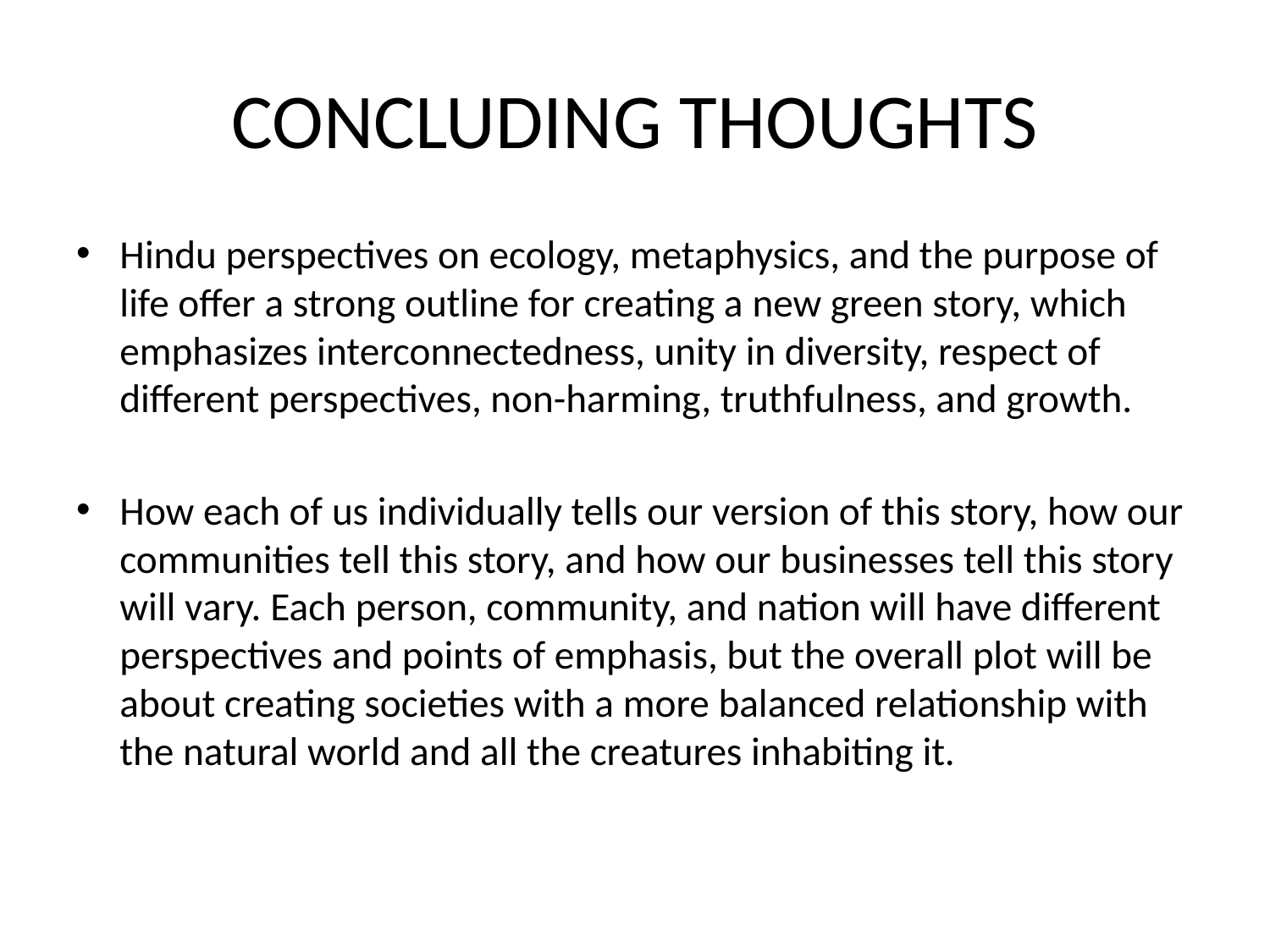

# CONCLUDING THOUGHTS
Hindu perspectives on ecology, metaphysics, and the purpose of life offer a strong outline for creating a new green story, which emphasizes interconnectedness, unity in diversity, respect of different perspectives, non-harming, truthfulness, and growth.

How each of us individually tells our version of this story, how our communities tell this story, and how our businesses tell this story will vary. Each person, community, and nation will have different perspectives and points of emphasis, but the overall plot will be about creating societies with a more balanced relationship with the natural world and all the creatures inhabiting it.